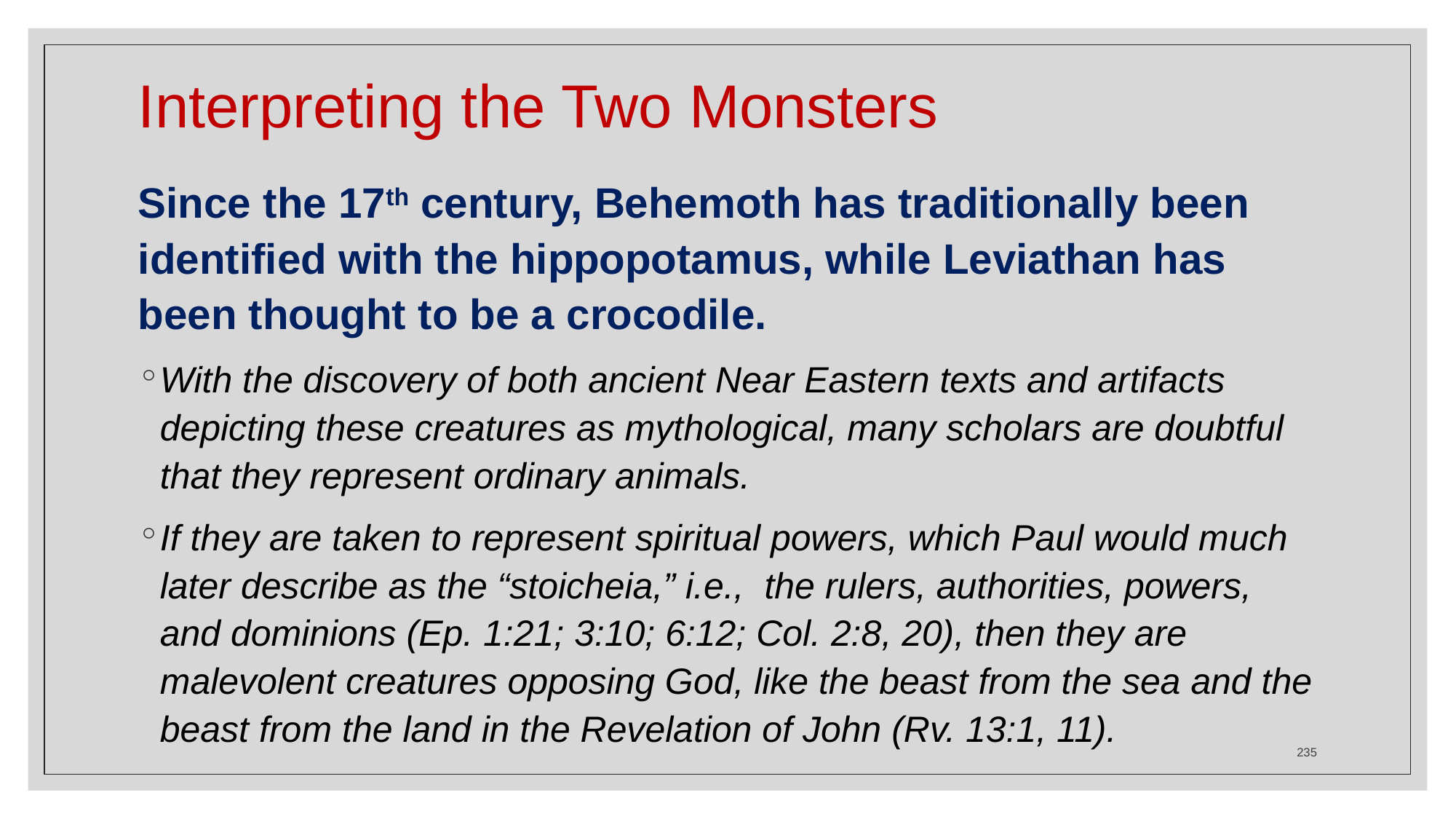

# Interpreting the Two Monsters
Since the 17th century, Behemoth has traditionally been identified with the hippopotamus, while Leviathan has been thought to be a crocodile.
With the discovery of both ancient Near Eastern texts and artifacts depicting these creatures as mythological, many scholars are doubtful that they represent ordinary animals.
If they are taken to represent spiritual powers, which Paul would much later describe as the “stoicheia,” i.e.,  the rulers, authorities, powers, and dominions (Ep. 1:21; 3:10; 6:12; Col. 2:8, 20), then they are malevolent creatures opposing God, like the beast from the sea and the beast from the land in the Revelation of John (Rv. 13:1, 11).
235